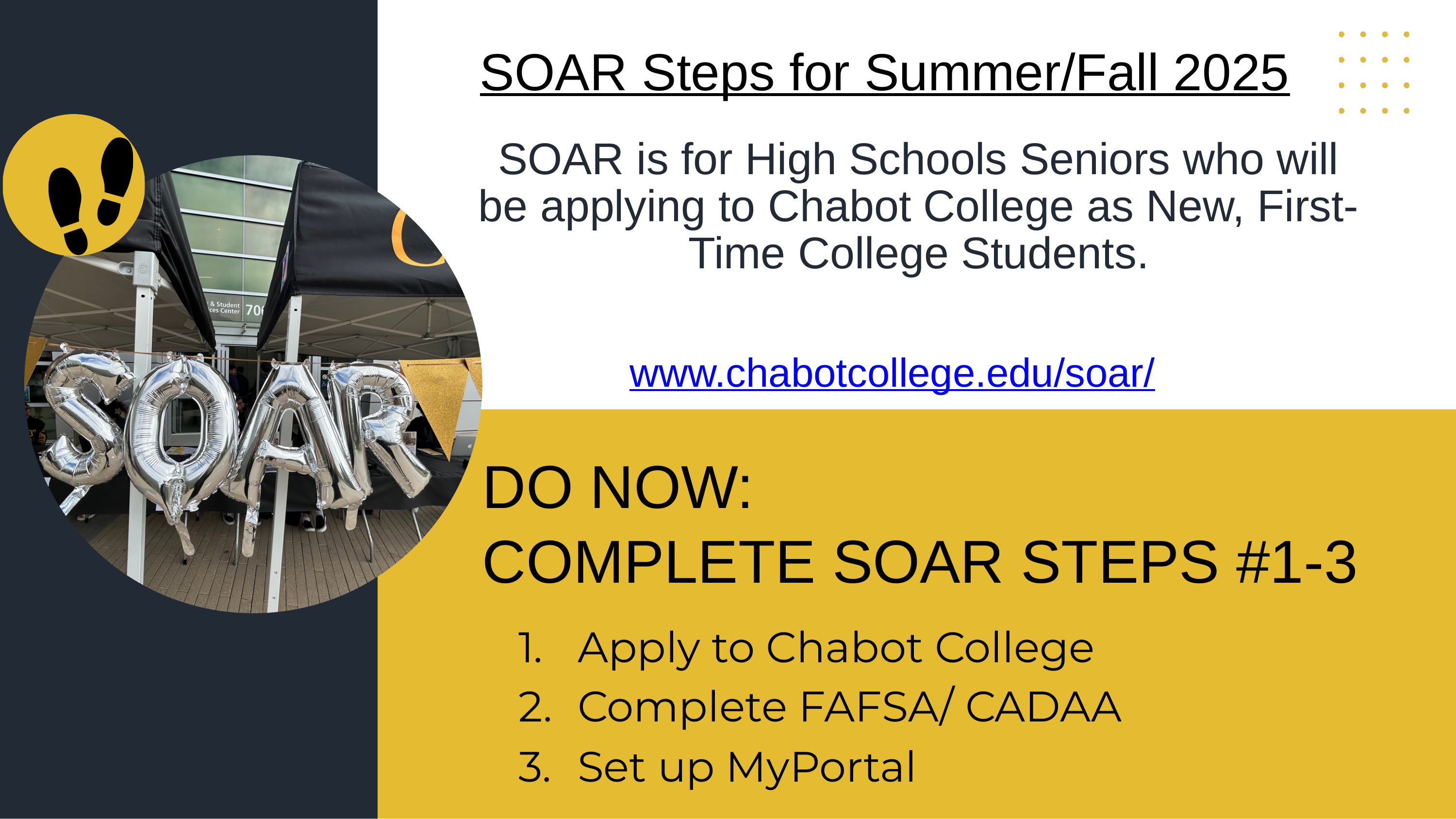

SOAR Steps for Summer/Fall 2025

SOAR is for High Schools Seniors who will be applying to Chabot College as New, First-Time College Students.

www.chabotcollege.edu/soar/

DO NOW:
COMPLETE SOAR STEPS #1-3
Apply to Chabot College
Complete FAFSA/ CADAA
Set up MyPortal